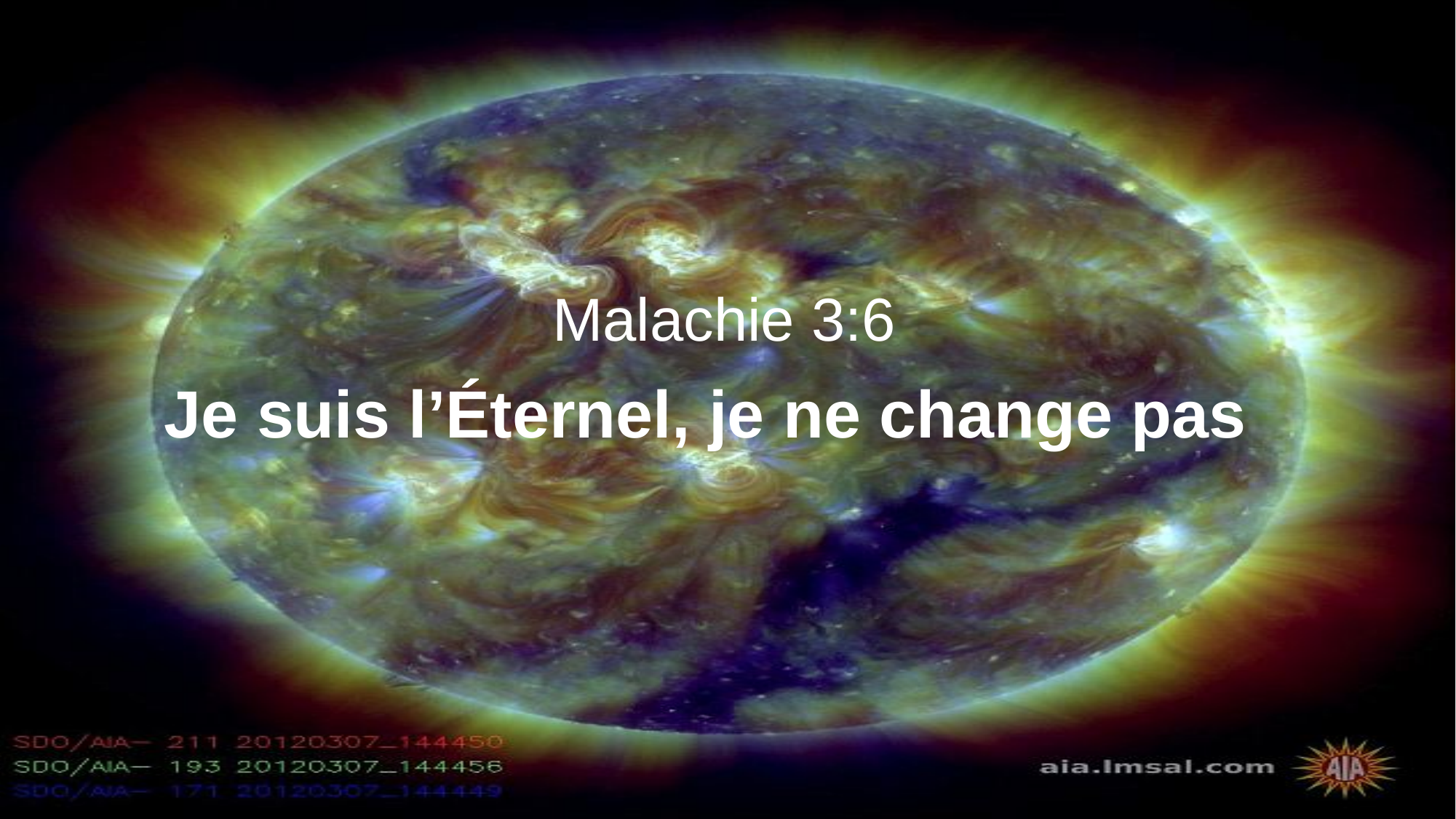

Malachie 3:6

Je suis l’Éternel, je ne change pas